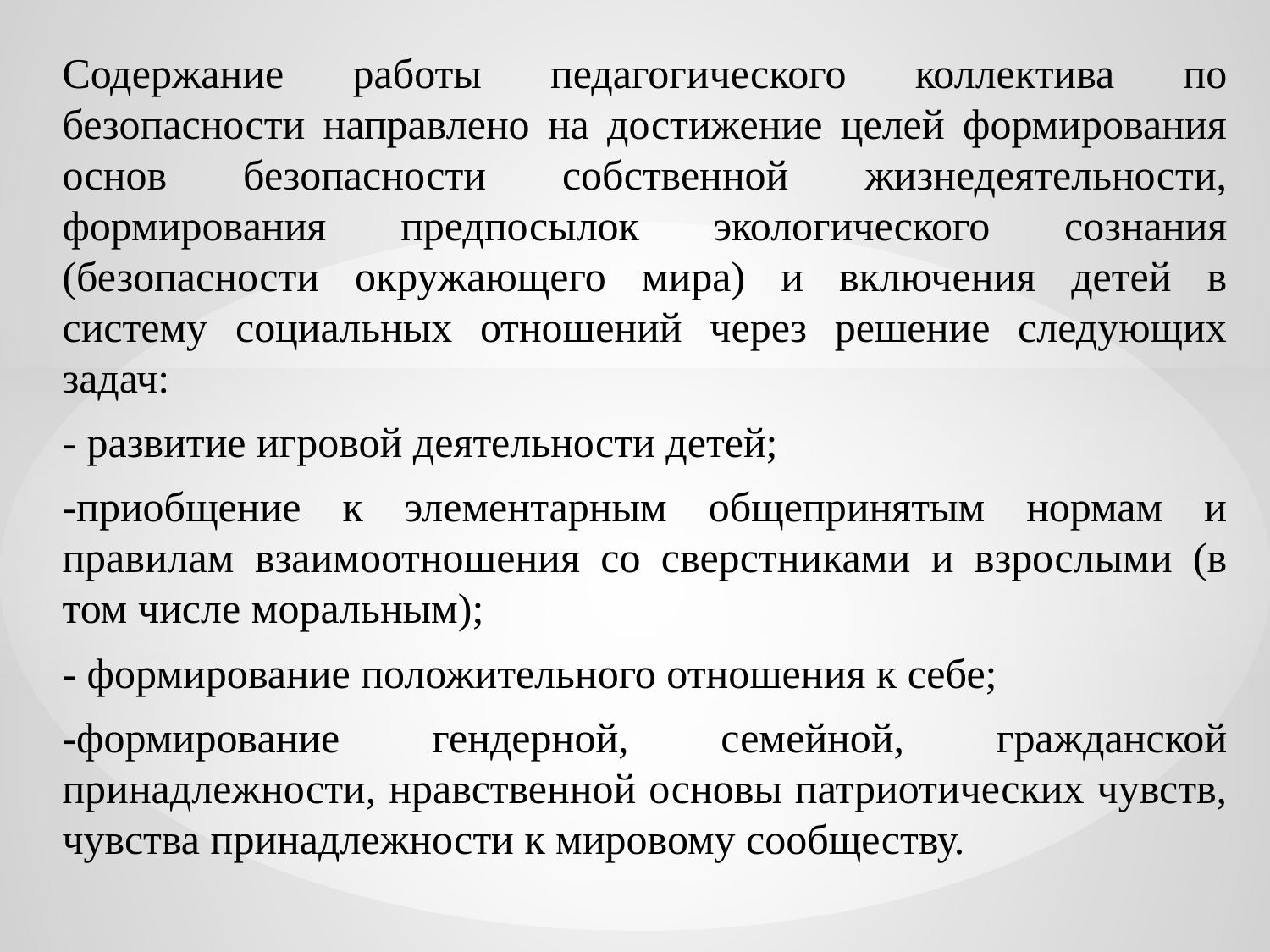

Содержание работы педагогического коллектива по безопасности направлено на достижение целей формирования основ безопасности собственной жизнедеятельности, формирования предпосылок экологического сознания (безопасности окружающего мира) и включения детей в систему социальных отношений через решение следующих задач:
- развитие игровой деятельности детей;
-приобщение к элементарным общепринятым нормам и правилам взаимоотношения со сверстниками и взрослыми (в том числе моральным);
- формирование положительного отношения к себе;
-формирование гендерной, семейной, гражданской принадлежности, нравственной основы патриотических чувств, чувства принадлежности к мировому сообществу.